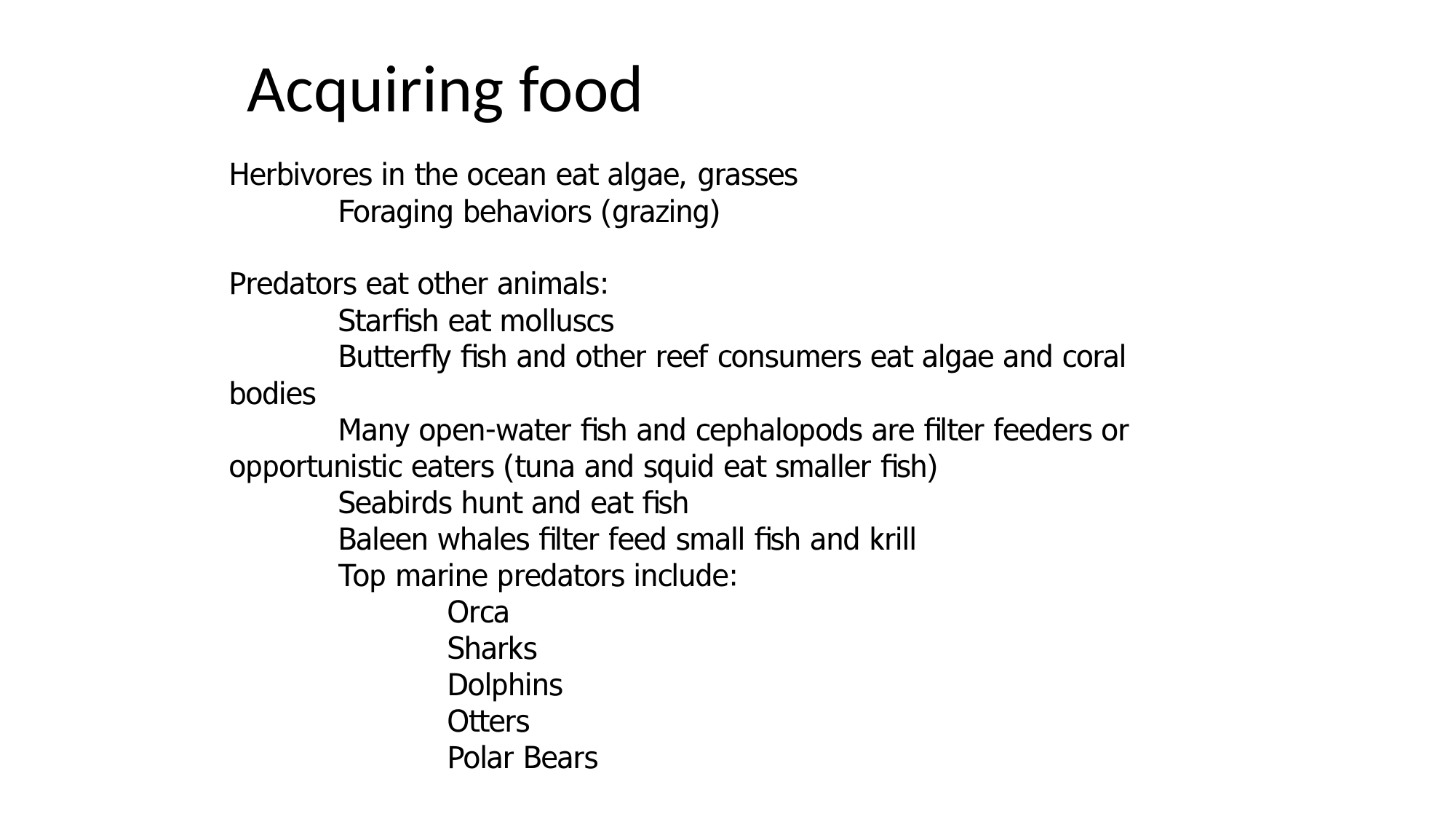

# Acquiring food
Herbivores in the ocean eat algae, grasses
	Foraging behaviors (grazing)

Predators eat other animals:
	Starfish eat molluscs
	Butterfly fish and other reef consumers eat algae and coral bodies
	Many open-water fish and cephalopods are filter feeders or opportunistic eaters (tuna and squid eat smaller fish)
	Seabirds hunt and eat fish
	Baleen whales filter feed small fish and krill
	Top marine predators include:
		Orca
		Sharks
		Dolphins
		Otters
		Polar Bears